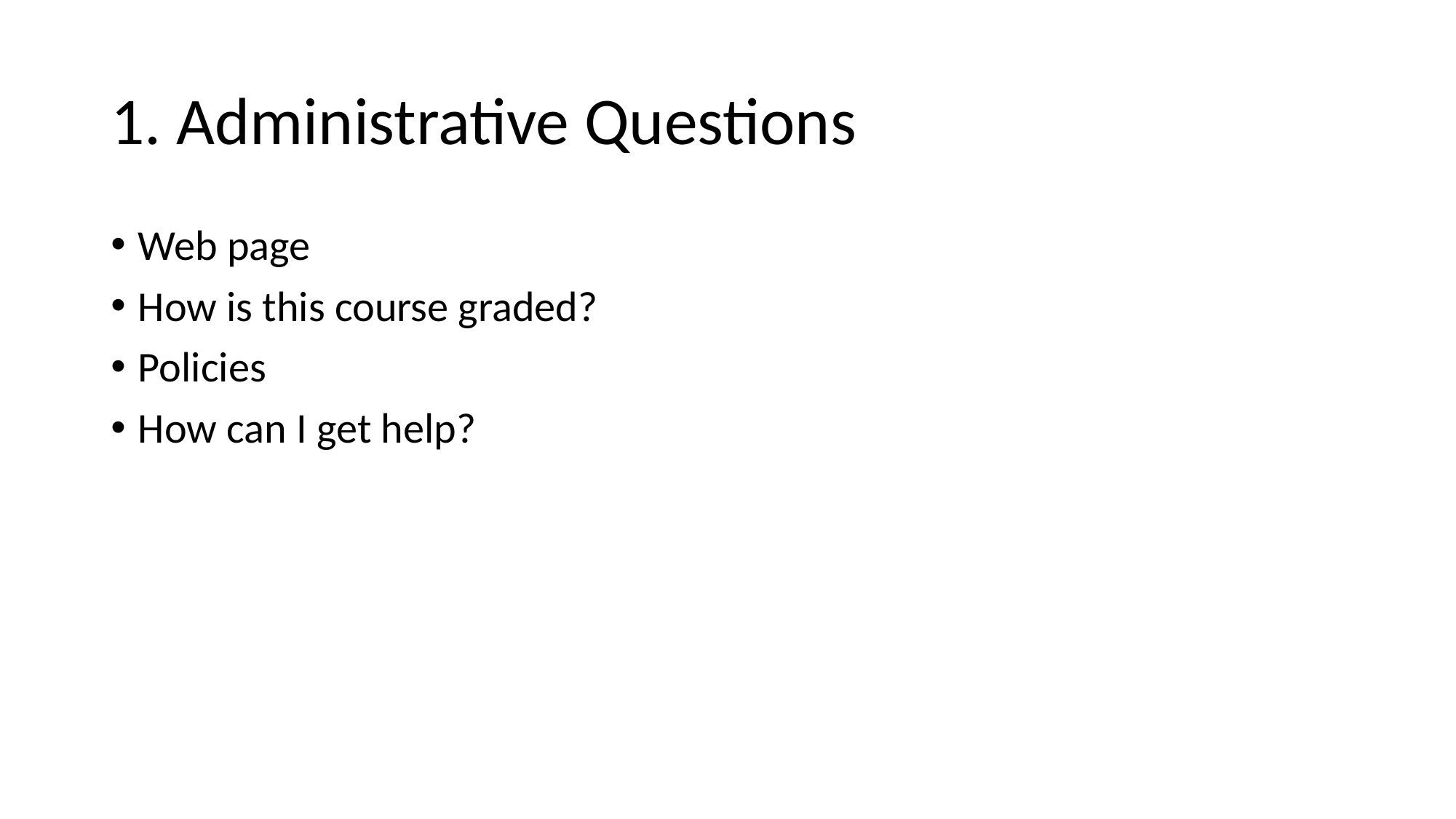

# 1. Administrative Questions
Web page
How is this course graded?
Policies
How can I get help?